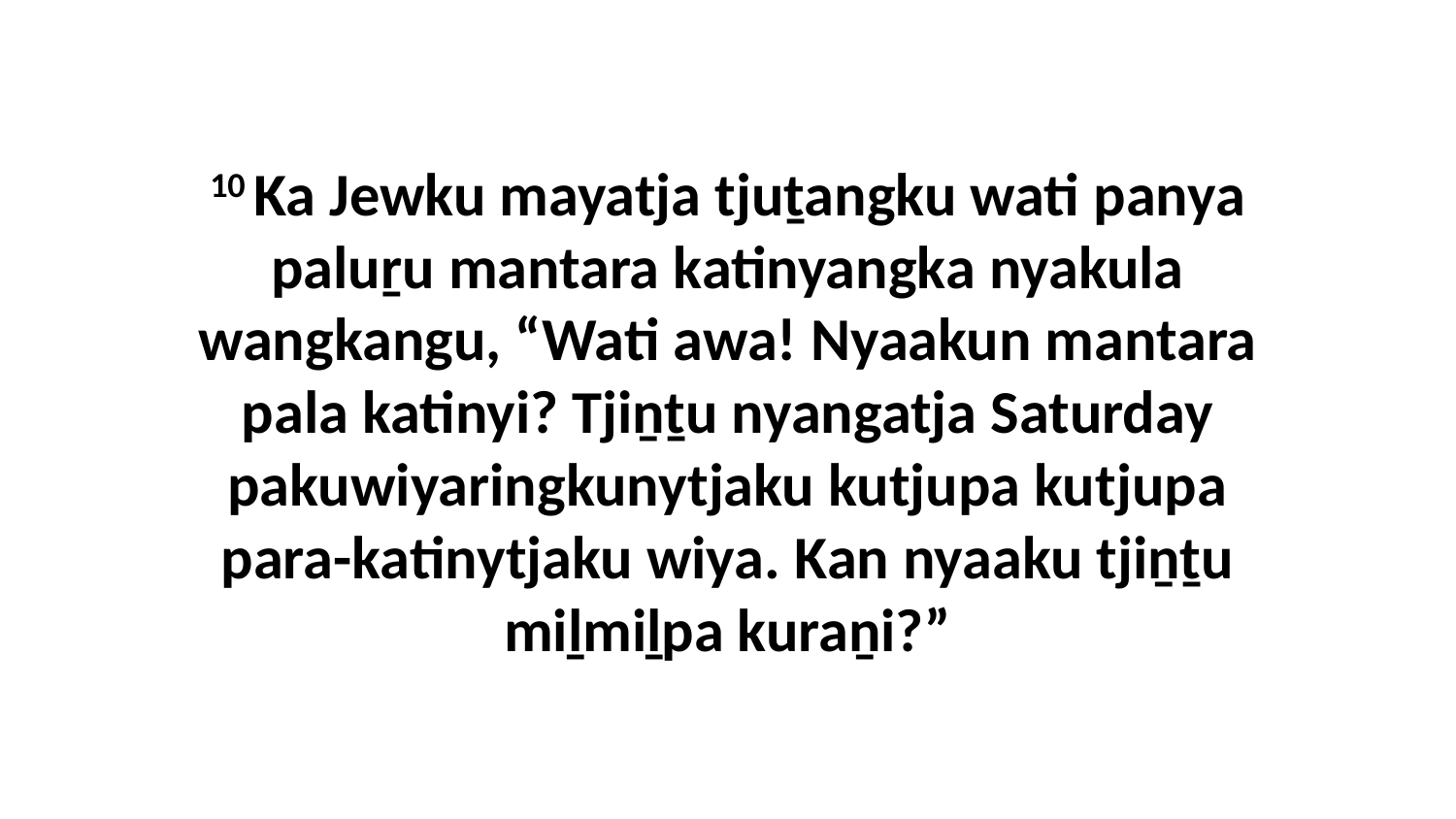

10 Ka Jewku mayatja tjuṯangku wati panya paluṟu mantara katinyangka nyakula wangkangu, “Wati awa! Nyaakun mantara pala katinyi? Tjiṉṯu nyangatja Saturday pakuwiyaringkunytjaku kutjupa kutjupa para-katinytjaku wiya. Kan nyaaku tjiṉṯu miḻmiḻpa kuraṉi?”